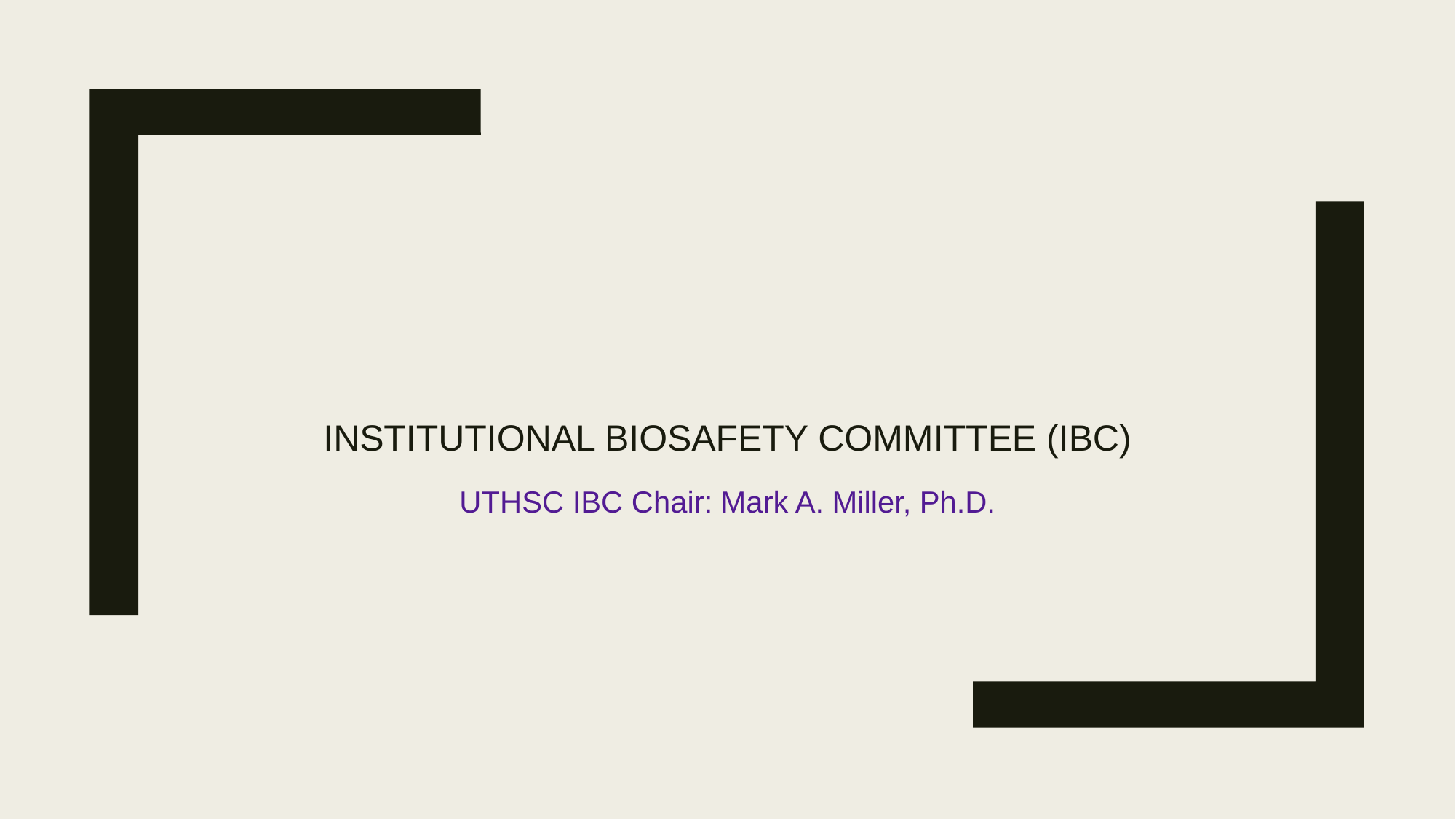

# Institutional Biosafety Committee (IBC)
UTHSC IBC Chair: Mark A. Miller, Ph.D.